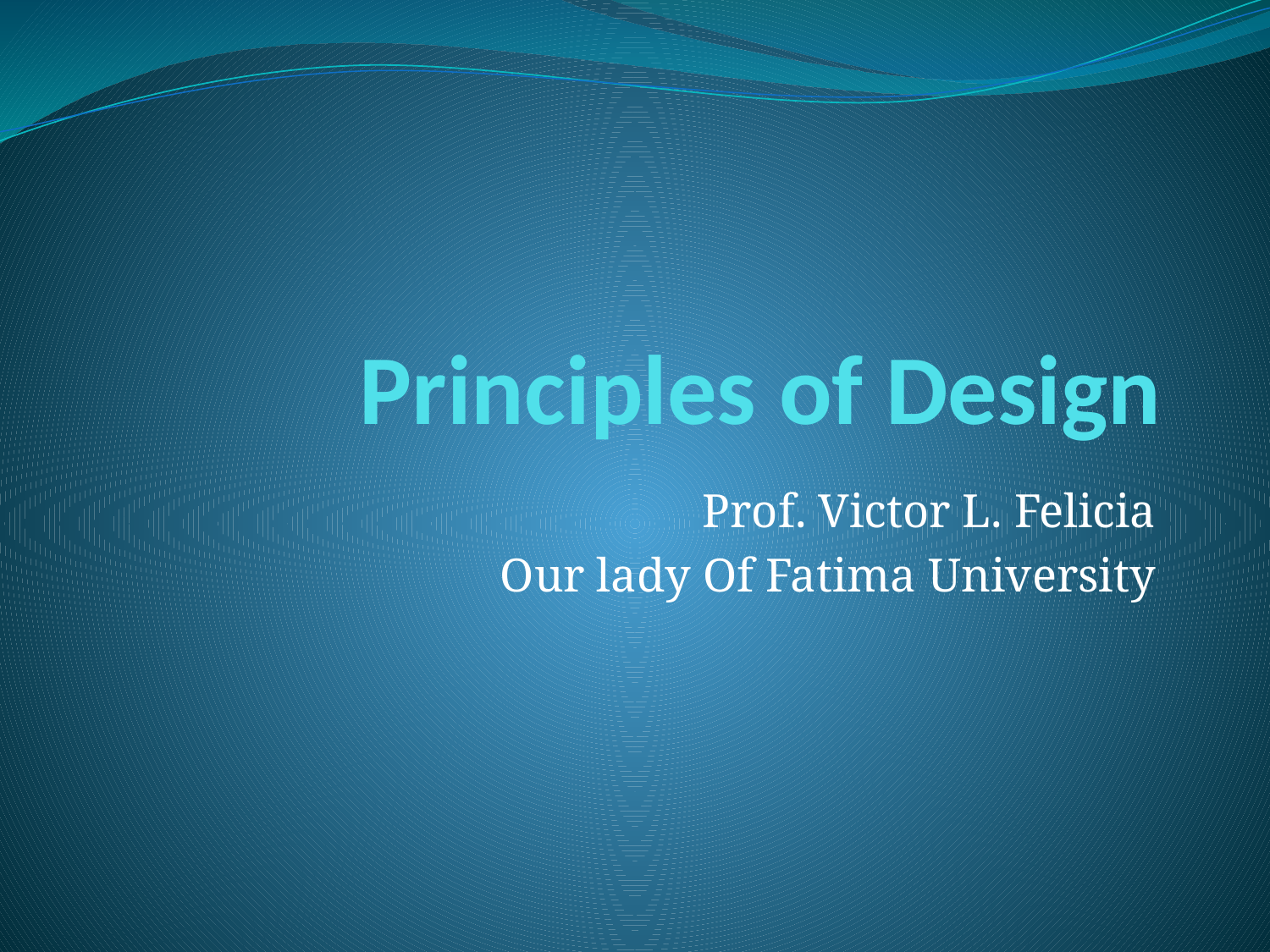

# Principles of Design
Prof. Victor L. Felicia
Our lady Of Fatima University